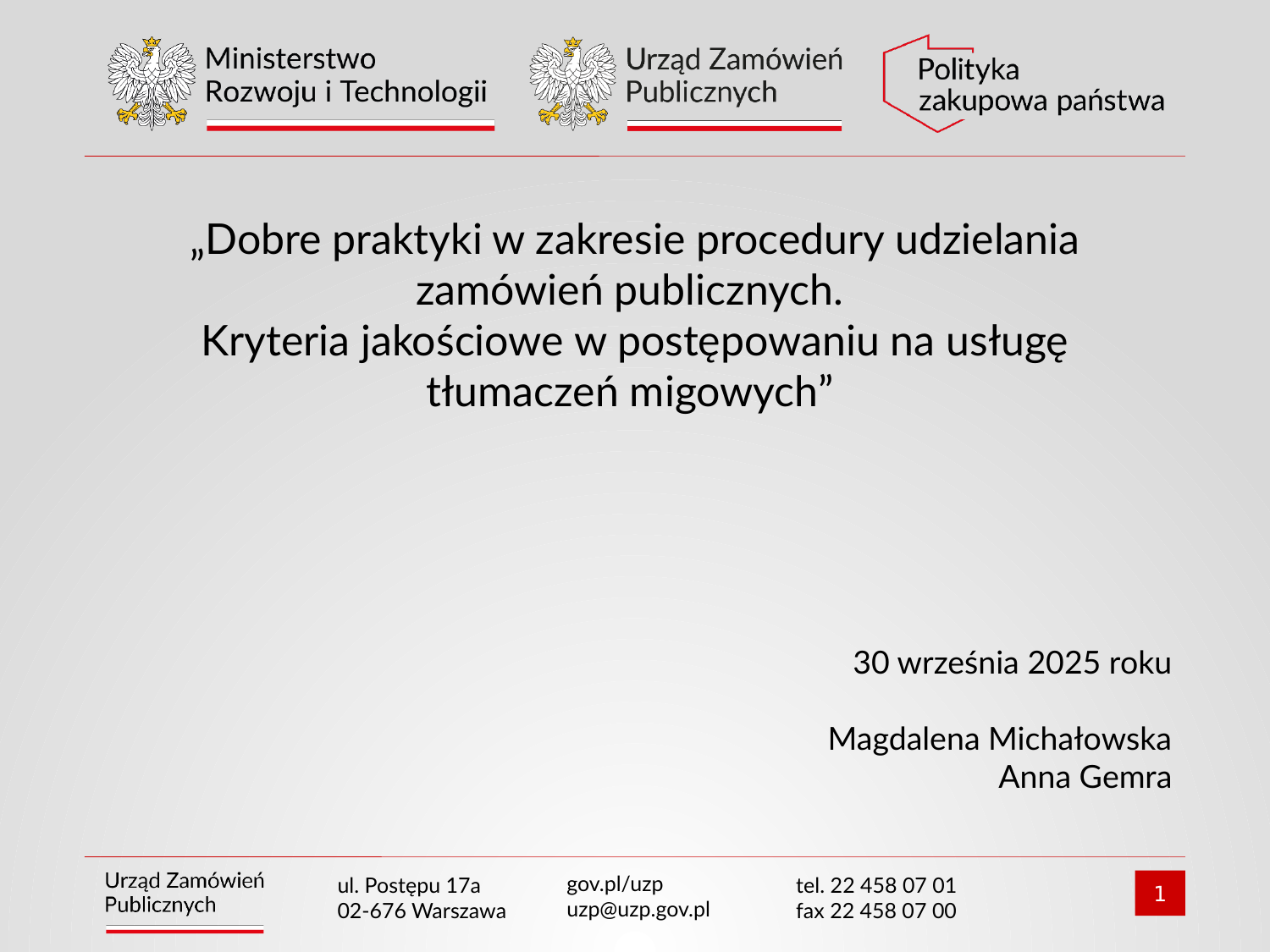

# „Dobre praktyki w zakresie procedury udzielania zamówień publicznych. Kryteria jakościowe w postępowaniu na usługę tłumaczeń migowych”
30 września 2025 roku

Magdalena Michałowska
Anna Gemra